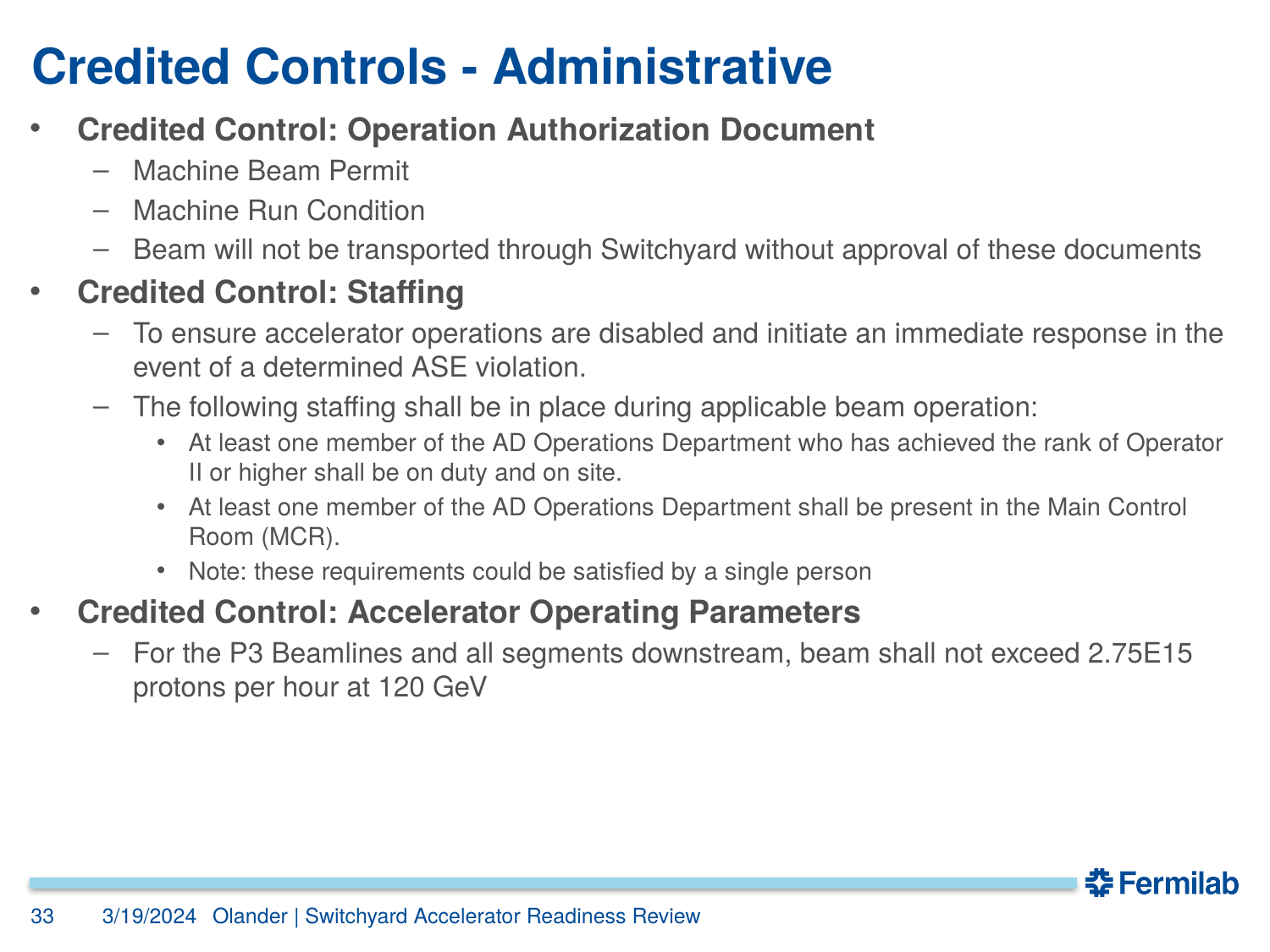

# Credited Controls - Administrative
Credited Control: Operation Authorization Document
Machine Beam Permit
Machine Run Condition
Beam will not be transported through Switchyard without approval of these documents
Credited Control: Staffing
To ensure accelerator operations are disabled and initiate an immediate response in the event of a determined ASE violation.
The following staffing shall be in place during applicable beam operation:
At least one member of the AD Operations Department who has achieved the rank of Operator II or higher shall be on duty and on site.
At least one member of the AD Operations Department shall be present in the Main Control Room (MCR).
Note: these requirements could be satisfied by a single person
Credited Control: Accelerator Operating Parameters
For the P3 Beamlines and all segments downstream, beam shall not exceed 2.75E15 protons per hour at 120 GeV
33
3/19/2024
Olander | Switchyard Accelerator Readiness Review